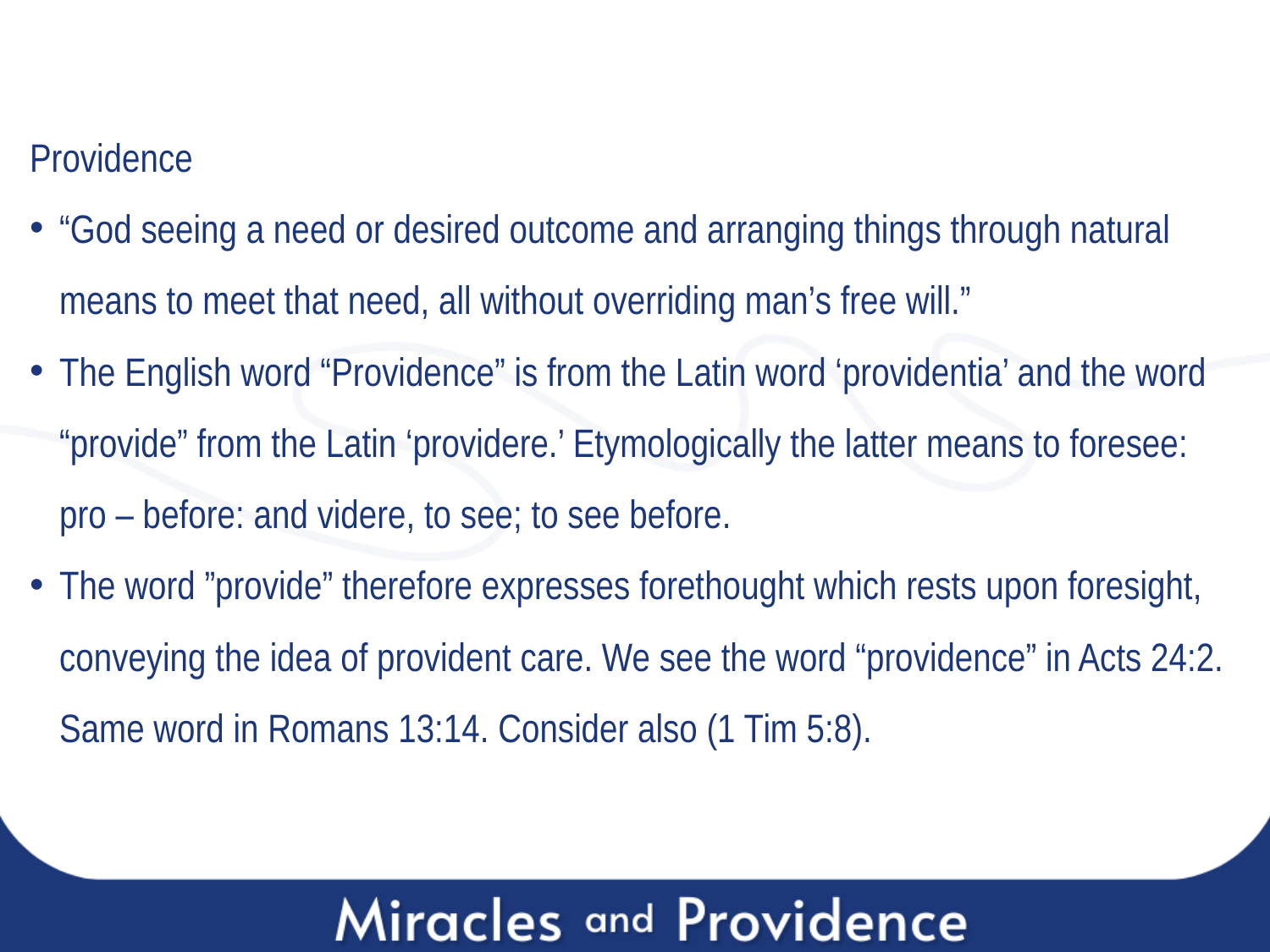

Providence
“God seeing a need or desired outcome and arranging things through natural means to meet that need, all without overriding man’s free will.”
The English word “Providence” is from the Latin word ‘providentia’ and the word “provide” from the Latin ‘providere.’ Etymologically the latter means to foresee: pro – before: and videre, to see; to see before.
The word ”provide” therefore expresses forethought which rests upon foresight, conveying the idea of provident care. We see the word “providence” in Acts 24:2. Same word in Romans 13:14. Consider also (1 Tim 5:8).